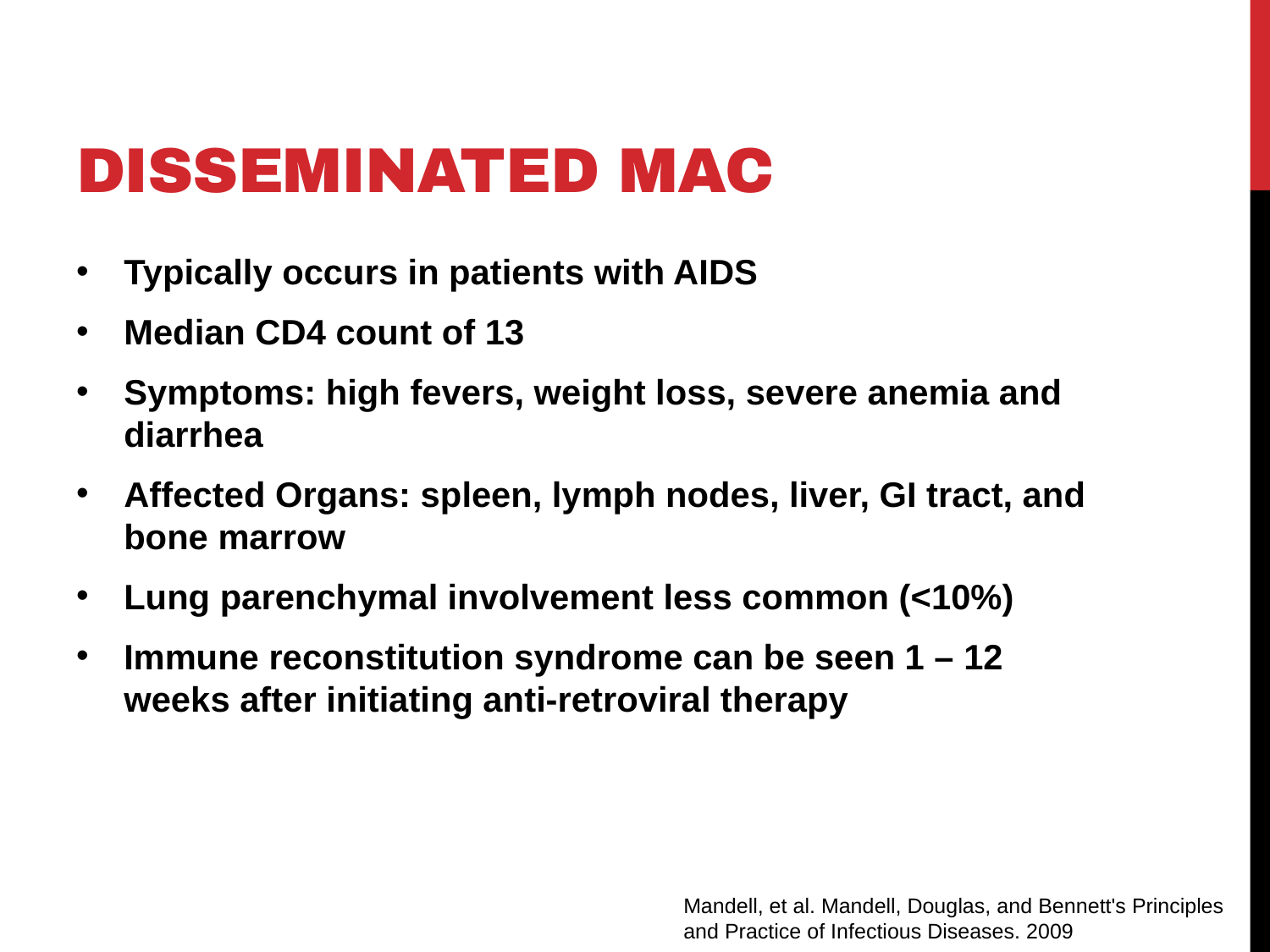

# Disseminated MAC
Typically occurs in patients with AIDS
Median CD4 count of 13
Symptoms: high fevers, weight loss, severe anemia and diarrhea
Affected Organs: spleen, lymph nodes, liver, GI tract, and bone marrow
Lung parenchymal involvement less common (<10%)
Immune reconstitution syndrome can be seen 1 – 12 weeks after initiating anti-retroviral therapy
Mandell, et al. Mandell, Douglas, and Bennett's Principles and Practice of Infectious Diseases. 2009